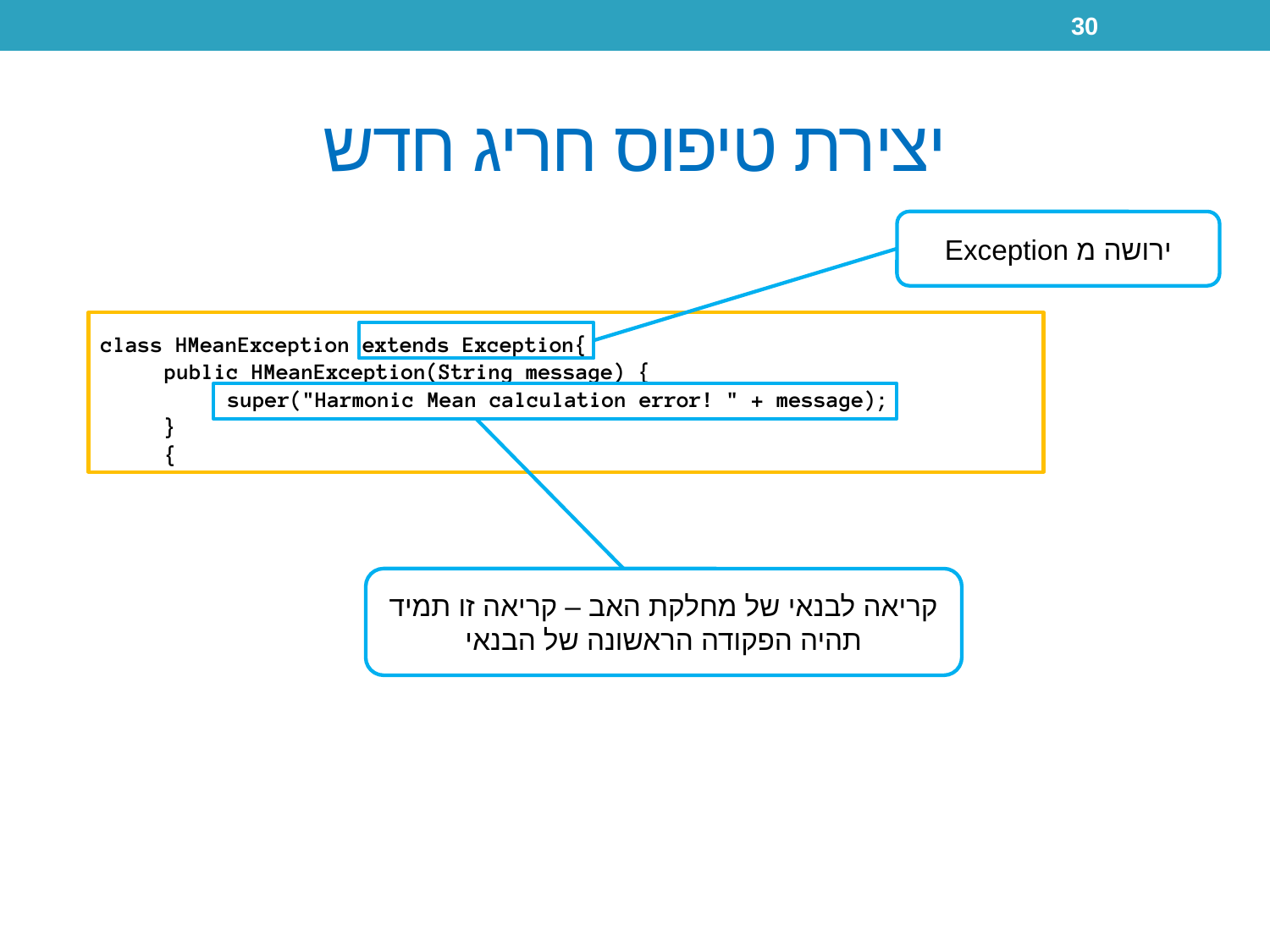

30
# יצירת טיפוס חריג חדש
ירושה מ Exception

class HMeanException extends Exception{
public HMeanException(String message) {
super("Harmonic Mean calculation error! " + message);
}
{

קריאה לבנאי של מחלקת האב – קריאה זו תמיד תהיה הפקודה הראשונה של הבנאי